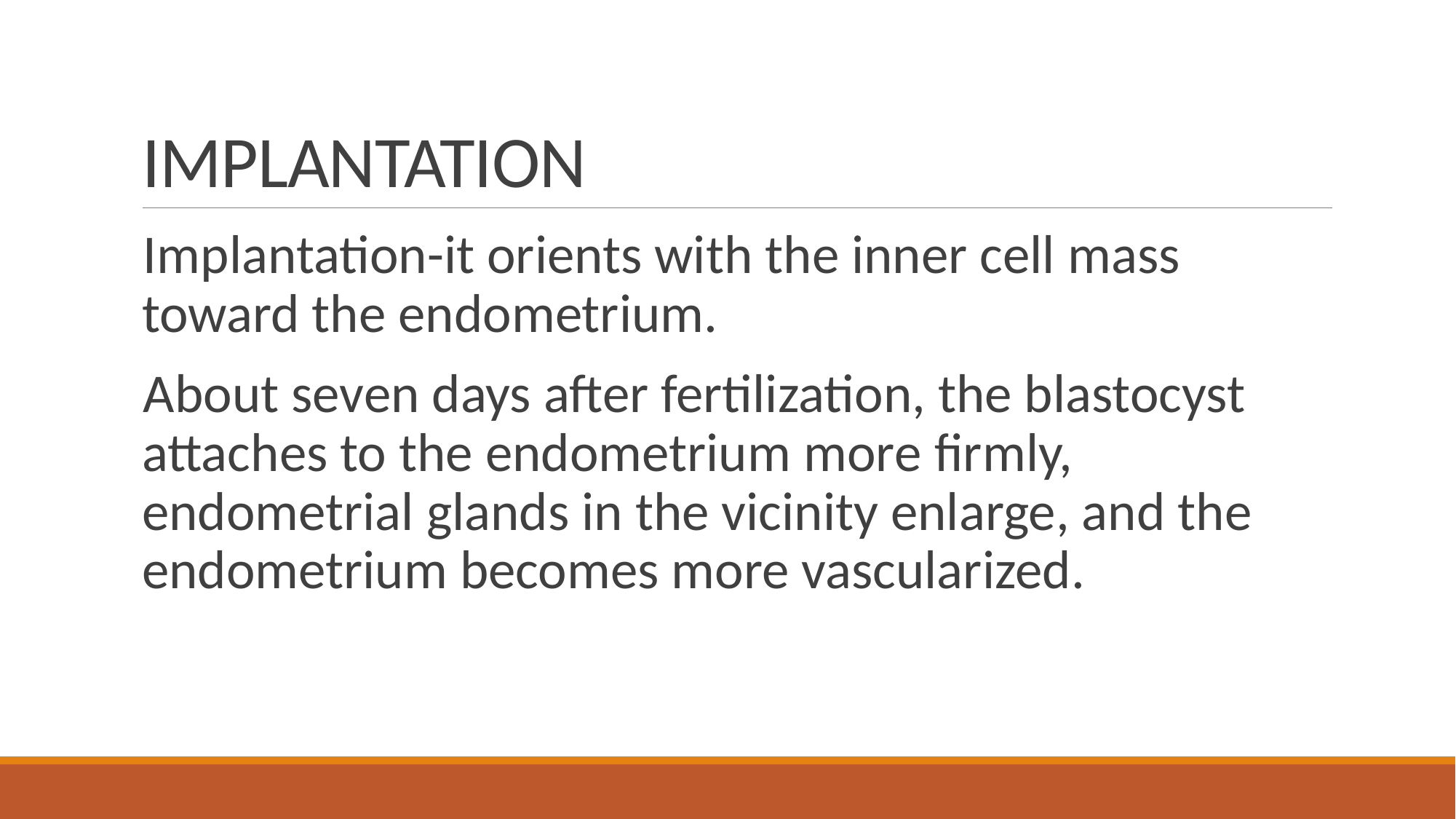

# IMPLANTATION
Implantation-it orients with the inner cell mass toward the endometrium.
About seven days after fertilization, the blastocyst attaches to the endometrium more ﬁrmly, endometrial glands in the vicinity enlarge, and the endometrium becomes more vascularized.